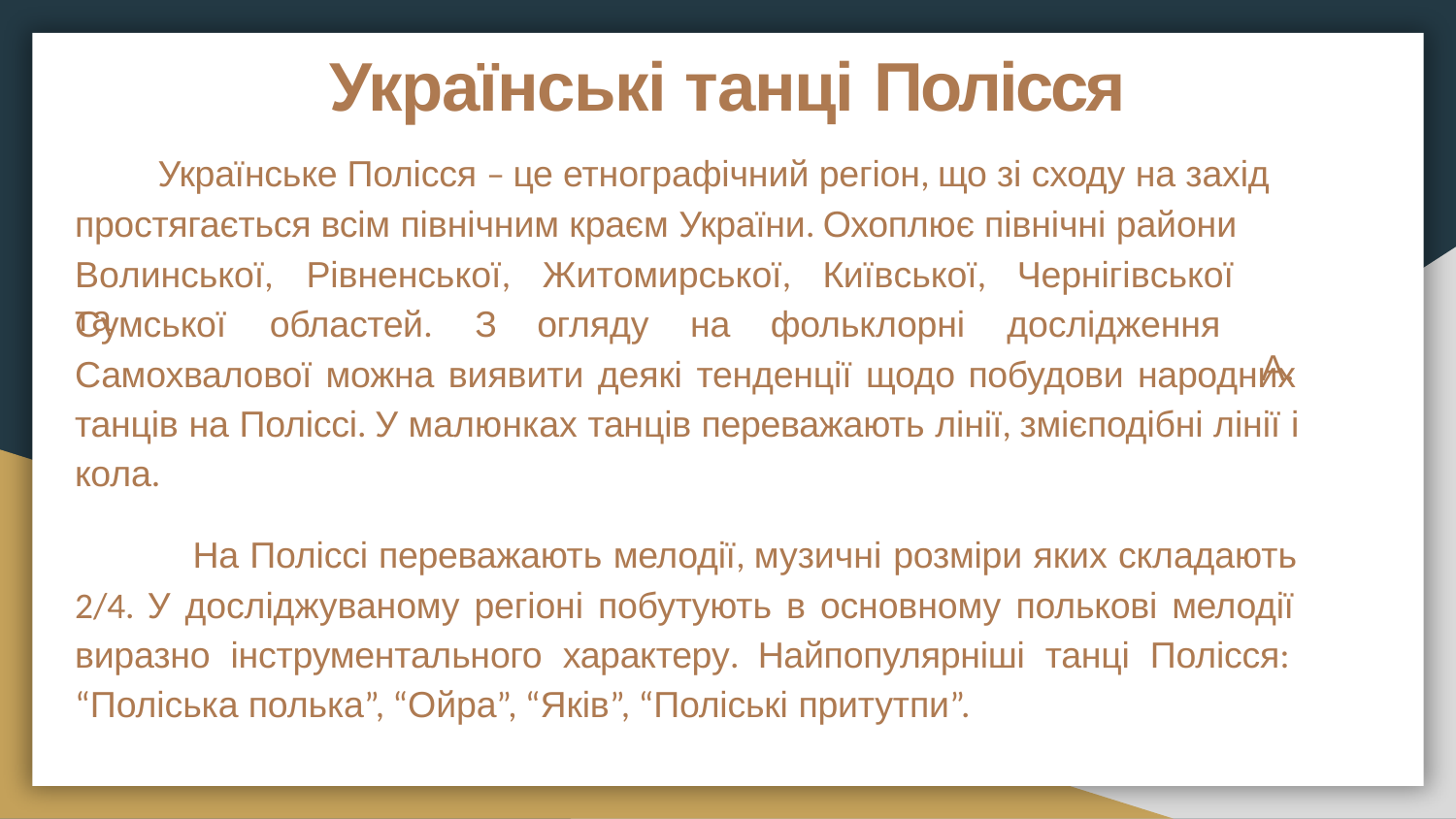

# Українські танці Полісся
Українське Полісся – це етнографічний регіон, що зі сходу на захід  простягається всім північним краєм України. Охоплює північні райони
Волинської,	Рівненської,	Житомирської,	Київської,	Чернігівської	та
А.

Сумської	областей.	З	огляду	на	фольклорні	дослідження
Самохвалової можна виявити деякі тенденції щодо побудови народних  танців на Поліссі. У малюнках танців переважають лінії, змієподібні лінії і  кола.
На Поліссі переважають мелодії, музичні розміри яких складають  2/4. У досліджуваному регіоні побутують в основному полькові мелодії  виразно інструментального характеру. Найпопулярніші танці Полісся:  “Поліська полька”, “Ойра”, “Яків”, “Поліські притутпи”.